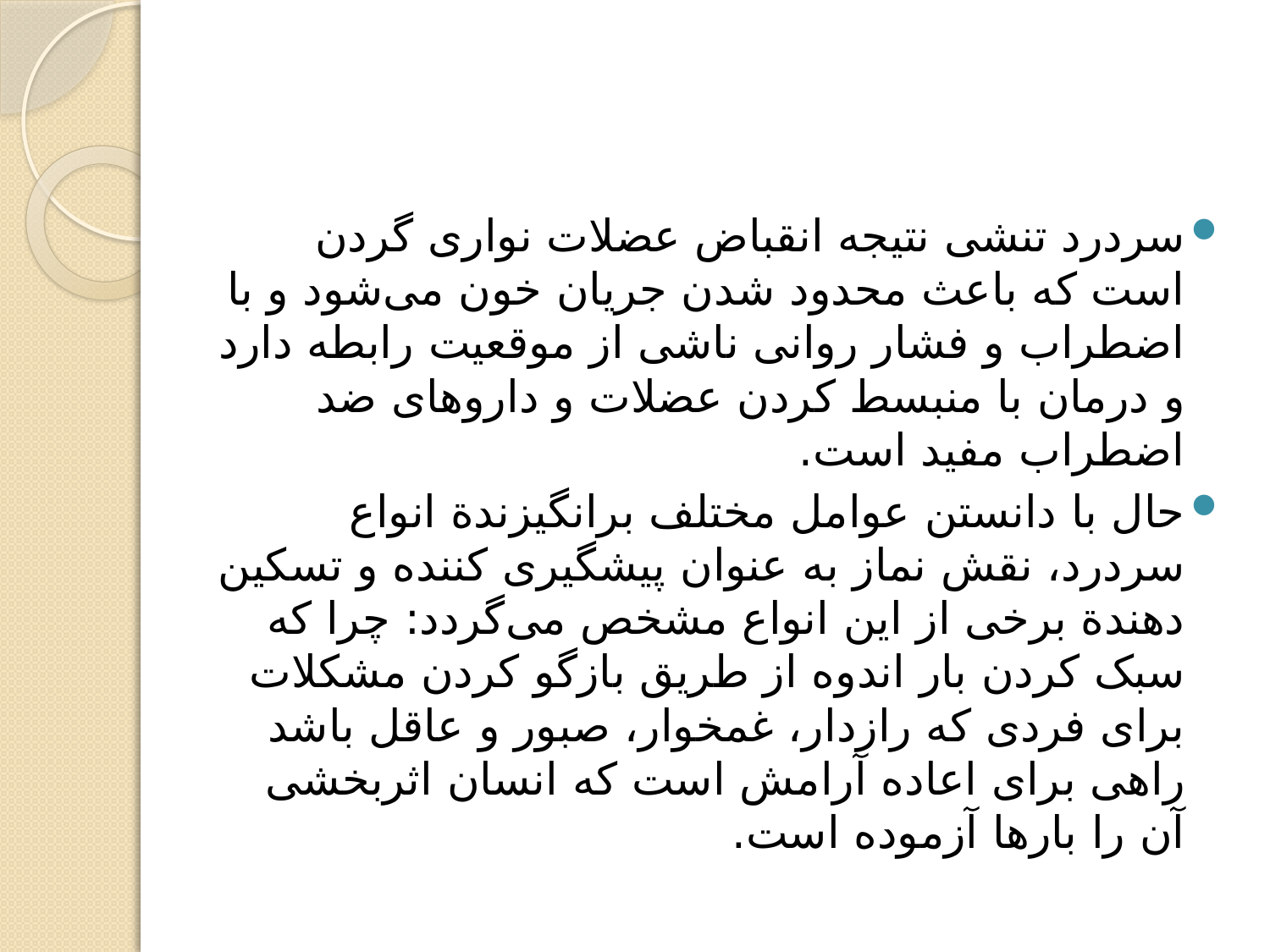

#
سردرد تنشی نتیجه انقباض عضلات نواری گردن است که باعث محدود شدن جریان خون می‌شود و با اضطراب و فشار روانی ناشی از موقعیت رابطه دارد و درمان با منبسط کردن عضلات و داروهای ضد اضطراب مفید است.
حال با دانستن عوامل مختلف برانگیزندة انواع سردرد، نقش نماز به عنوان پیشگیری کننده و تسکین دهندة برخی از این انواع مشخص می‌گردد: چرا که سبک کردن بار اندوه از طریق بازگو کردن مشکلات برای فردی که رازدار، غمخوار، صبور و عاقل باشد راهی برای اعاده آرامش است که انسان اثربخشی آن را بارها آزموده است.